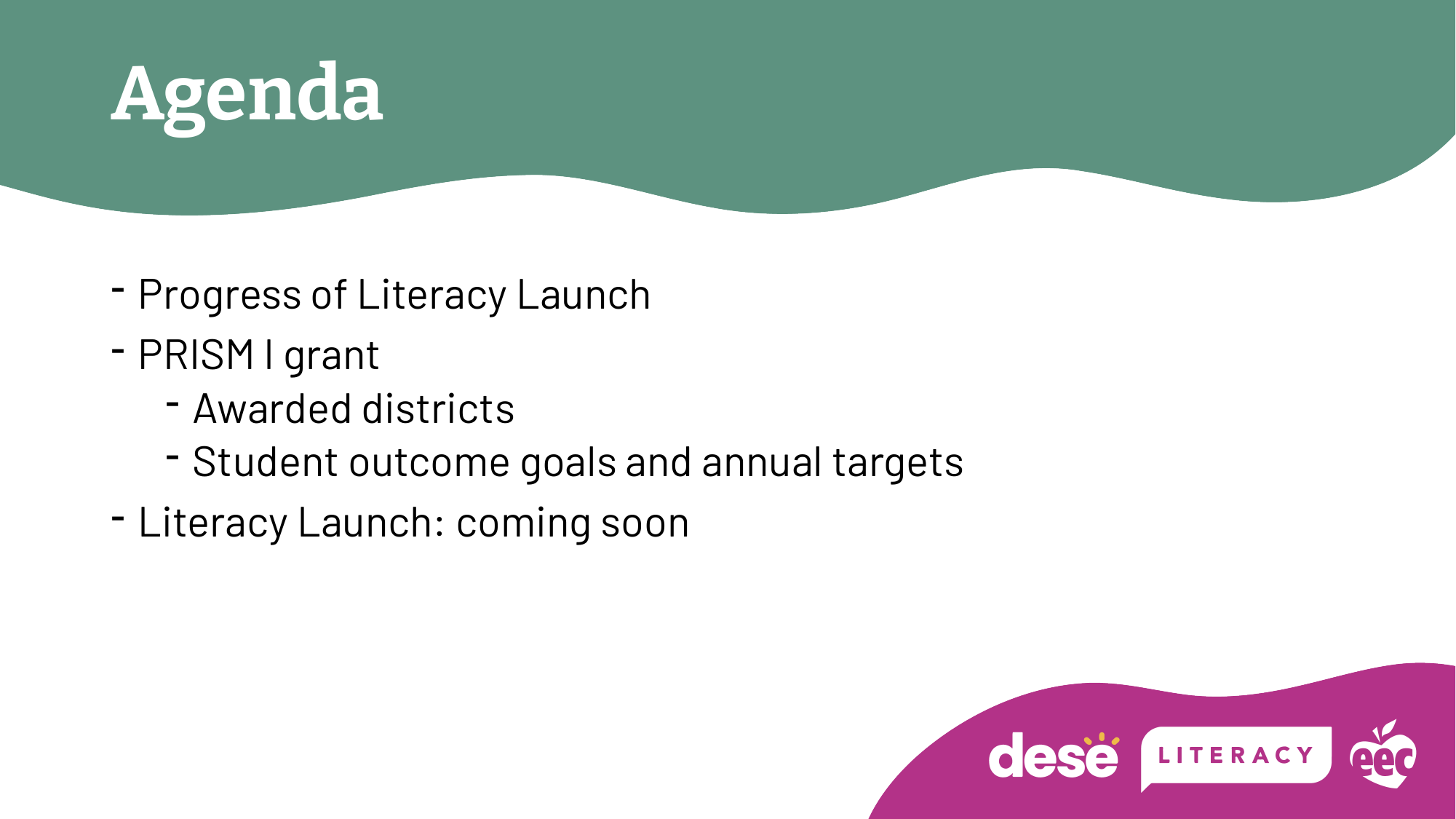

# Agenda
Progress of Literacy Launch
PRISM I grant
Awarded districts
Student outcome goals and annual targets
Literacy Launch: coming soon